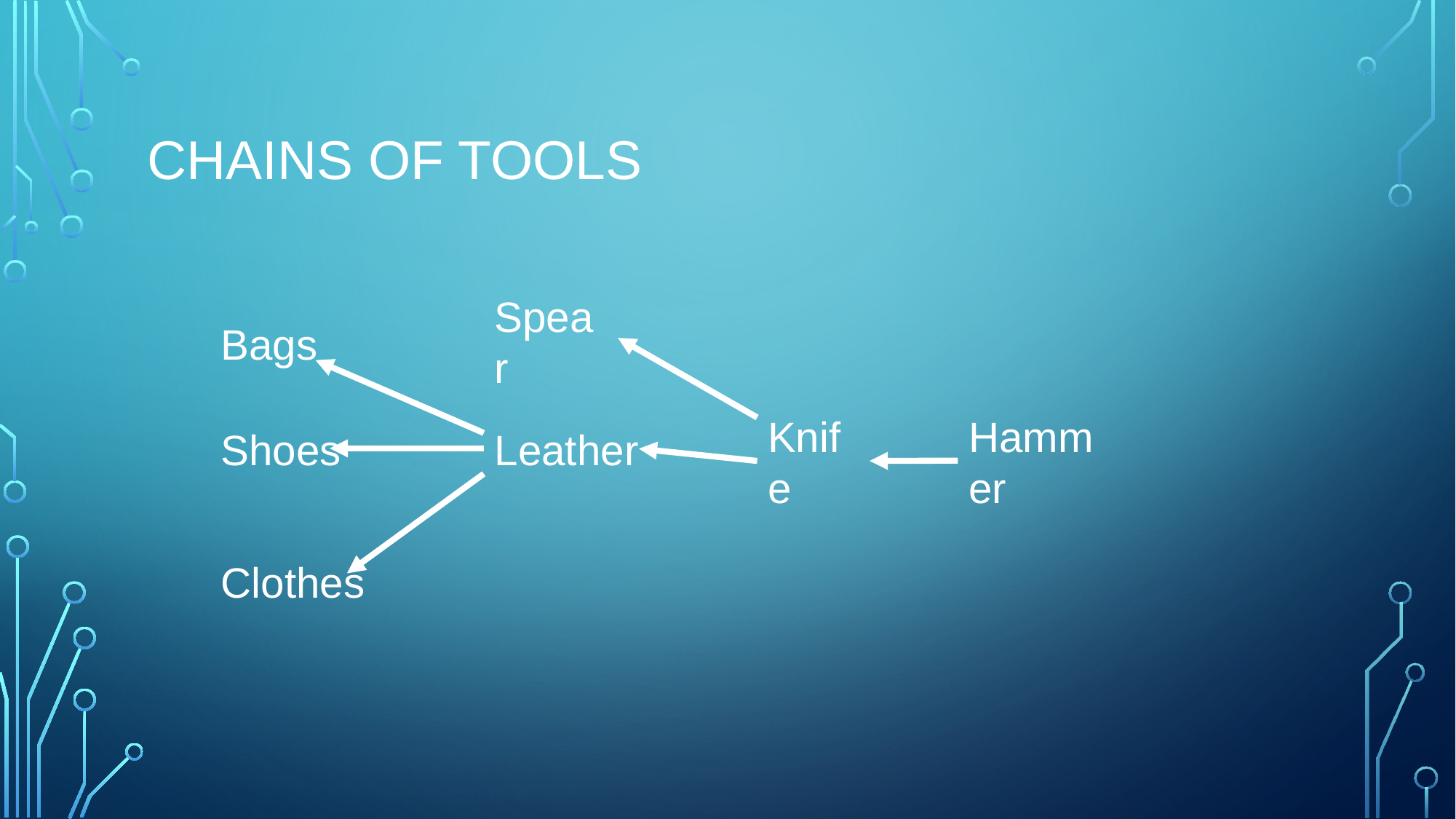

# ChainS of Tools
Spear
Bags

Hammer
Knife
Leather

Shoes

Clothes